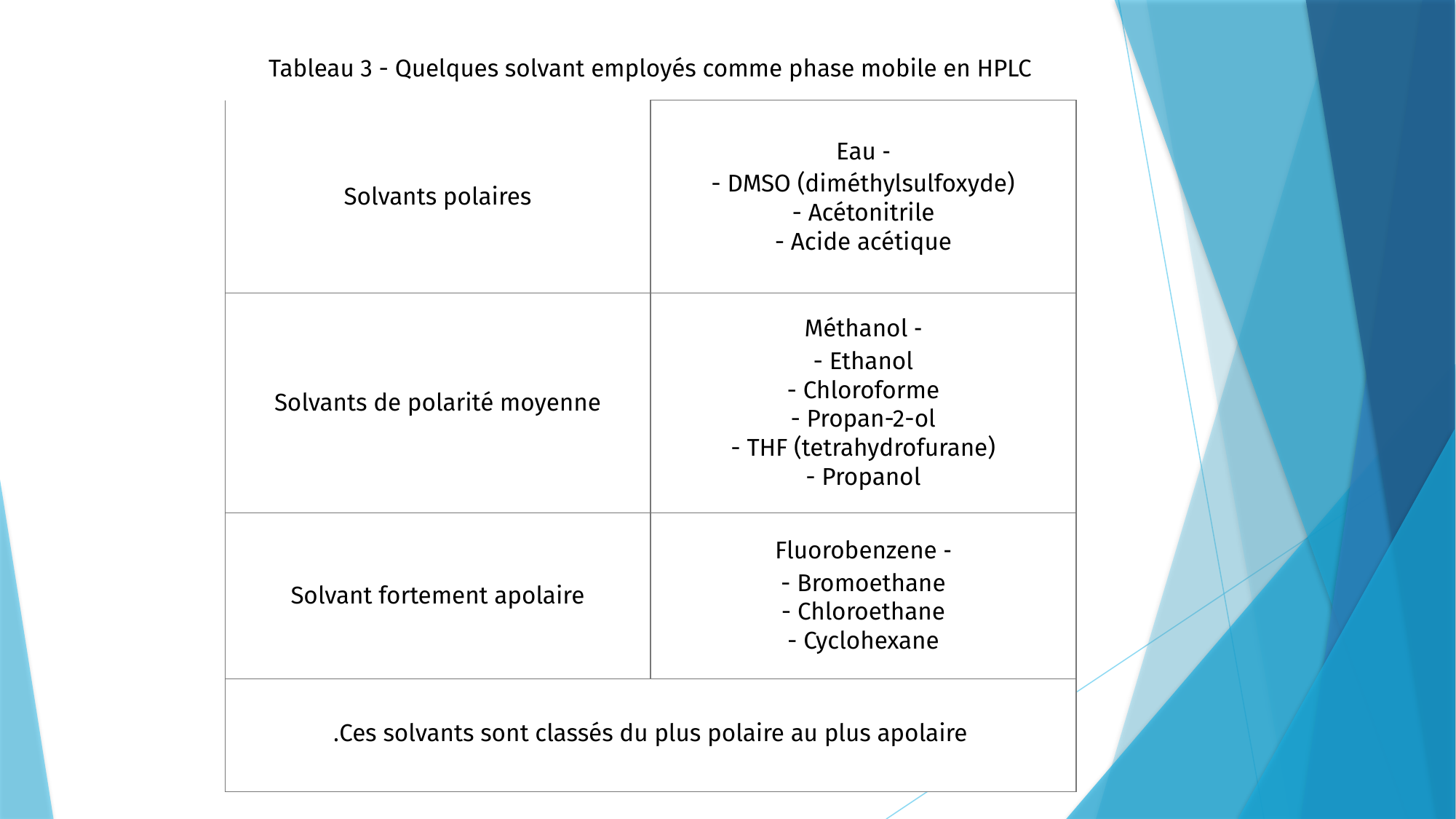

| Tableau 3 - Quelques solvant employés comme phase mobile en HPLC |  |
| --- | --- |
| Solvants polaires | - Eau - DMSO (diméthylsulfoxyde) - Acétonitrile - Acide acétique |
| Solvants de polarité moyenne | - Méthanol - Ethanol - Chloroforme - Propan-2-ol - THF (tetrahydrofurane) - Propanol |
| Solvant fortement apolaire | - Fluorobenzene - Bromoethane - Chloroethane - Cyclohexane |
| Ces solvants sont classés du plus polaire au plus apolaire. |  |